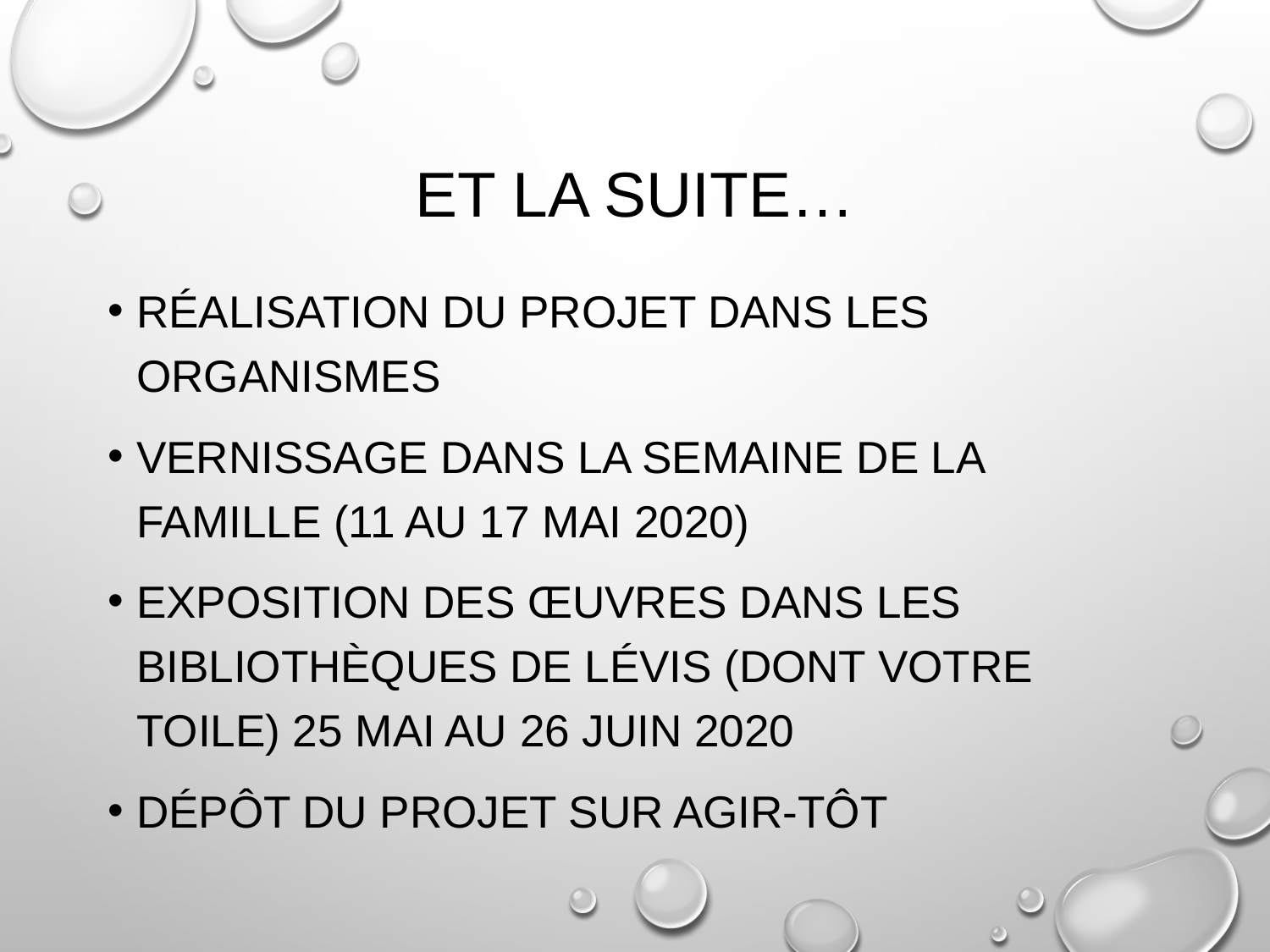

# Et la suite…
Réalisation du projet dans les organismes
Vernissage dans la Semaine de la famille (11 au 17 mai 2020)
Exposition des œuvres dans les bibliothèques de lévis (dont votre toile) 25 mai au 26 juin 2020
Dépôt du projet sur agir-tôt